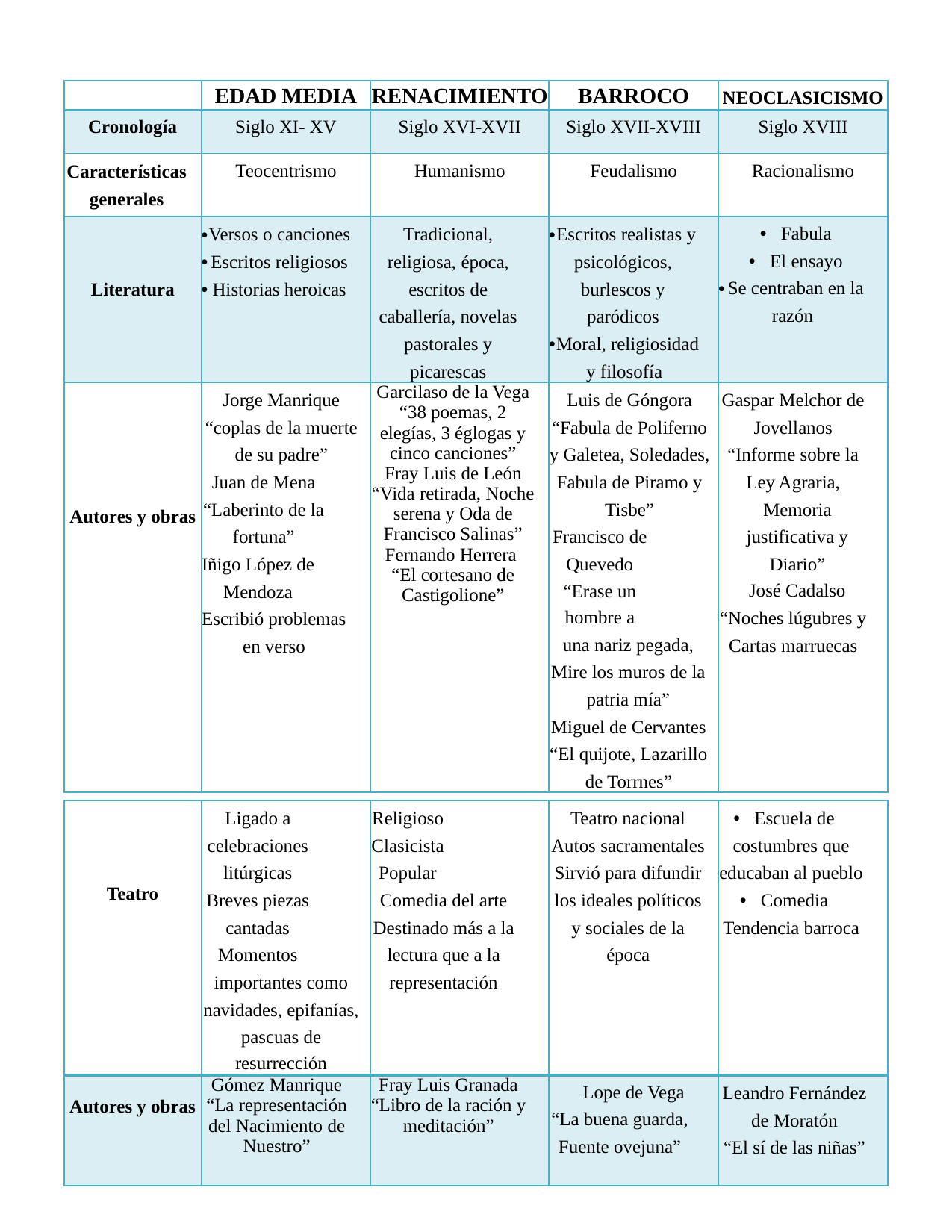

|  | EDAD MEDIA | RENACIMIENTO | BARROCO | NEOCLASICISMO |
| --- | --- | --- | --- | --- |
| Cronología | Siglo XI- XV | Siglo XVI-XVII | Siglo XVII-XVIII | Siglo XVIII |
| Características generales | Teocentrismo | Humanismo | Feudalismo | Racionalismo |
| Literatura | Versos o canciones Escritos religiosos Historias heroicas | Tradicional, religiosa, época, escritos de caballería, novelas pastorales y picarescas | Escritos realistas y psicológicos, burlescos y paródicos Moral, religiosidad y filosofía | Fabula El ensayo Se centraban en la razón |
| Autores y obras | Jorge Manrique “coplas de la muerte de su padre” Juan de Mena “Laberinto de la fortuna” Iñigo López de Mendoza Escribió problemas en verso | Garcilaso de la Vega “38 poemas, 2 elegías, 3 églogas y cinco canciones” Fray Luis de León “Vida retirada, Noche serena y Oda de Francisco Salinas” Fernando Herrera “El cortesano de Castigolione” | Luis de Góngora “Fabula de Poliferno y Galetea, Soledades, Fabula de Piramo y Tisbe” Francisco de Quevedo “Erase un hombre a una nariz pegada, Mire los muros de la patria mía” Miguel de Cervantes “El quijote, Lazarillo de Torrnes” | Gaspar Melchor de Jovellanos “Informe sobre la Ley Agraria, Memoria justificativa y Diario” José Cadalso “Noches lúgubres y Cartas marruecas |
| Teatro | Ligado a celebraciones litúrgicas Breves piezas cantadas Momentos importantes como navidades, epifanías, pascuas de resurrección | Religioso Clasicista Popular Comedia del arte Destinado más a la lectura que a la representación | Teatro nacional Autos sacramentales Sirvió para difundir los ideales políticos y sociales de la época | Escuela de costumbres que educaban al pueblo Comedia Tendencia barroca |
| --- | --- | --- | --- | --- |
| Autores y obras | Gómez Manrique “La representación del Nacimiento de Nuestro” | Fray Luis Granada “Libro de la ración y meditación” | Lope de Vega “La buena guarda, Fuente ovejuna” | Leandro Fernández de Moratón “El sí de las niñas” |